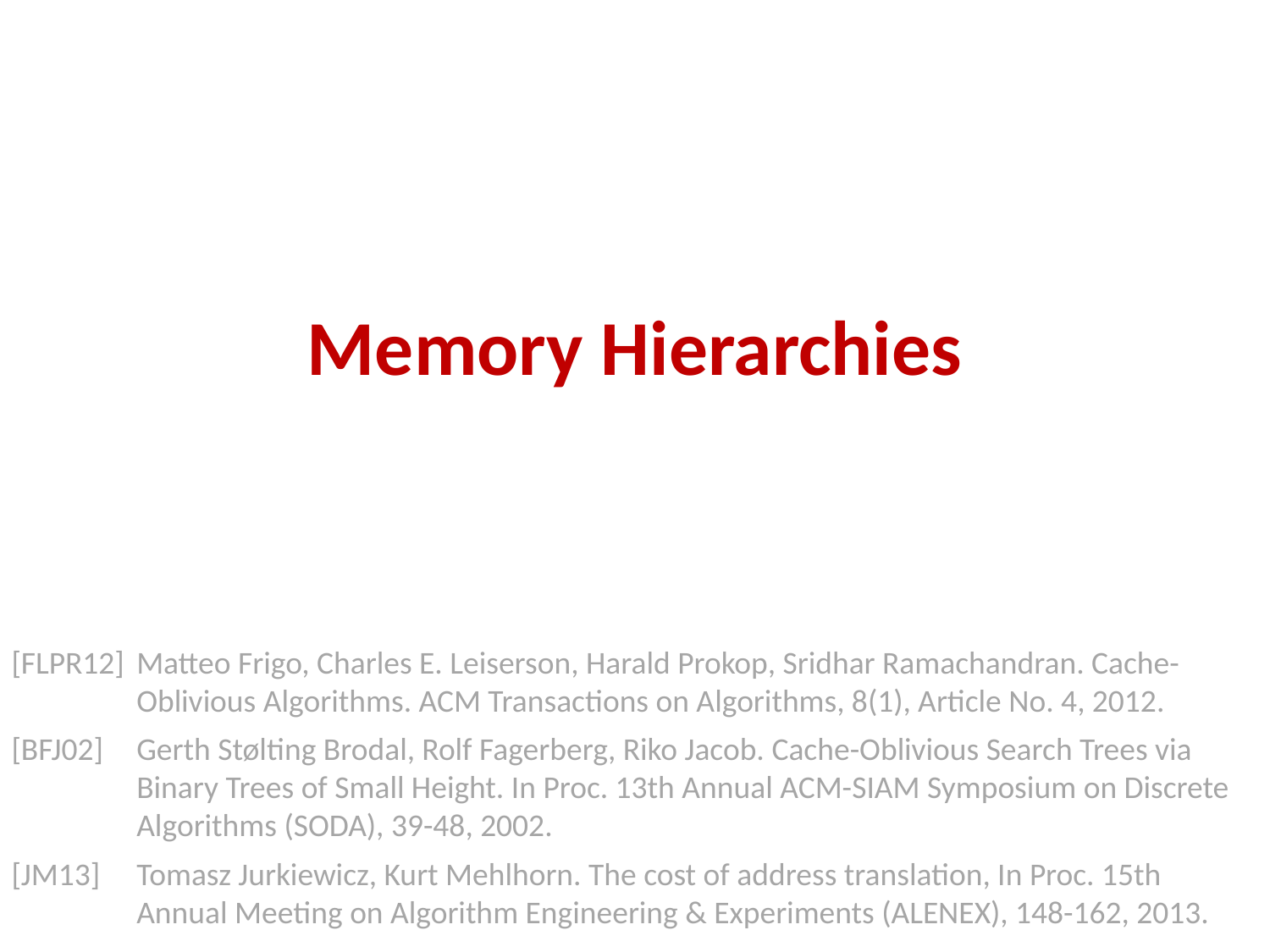

# Memory Hierarchies
[FLPR12] 	Matteo Frigo, Charles E. Leiserson, Harald Prokop, Sridhar Ramachandran. Cache-Oblivious Algorithms. ACM Transactions on Algorithms, 8(1), Article No. 4, 2012.
[BFJ02] 	Gerth Stølting Brodal, Rolf Fagerberg, Riko Jacob. Cache-Oblivious Search Trees via Binary Trees of Small Height. In Proc. 13th Annual ACM-SIAM Symposium on Discrete Algorithms (SODA), 39-48, 2002.
[JM13] 	Tomasz Jurkiewicz, Kurt Mehlhorn. The cost of address translation, In Proc. 15th Annual Meeting on Algorithm Engineering & Experiments (ALENEX), 148-162, 2013.